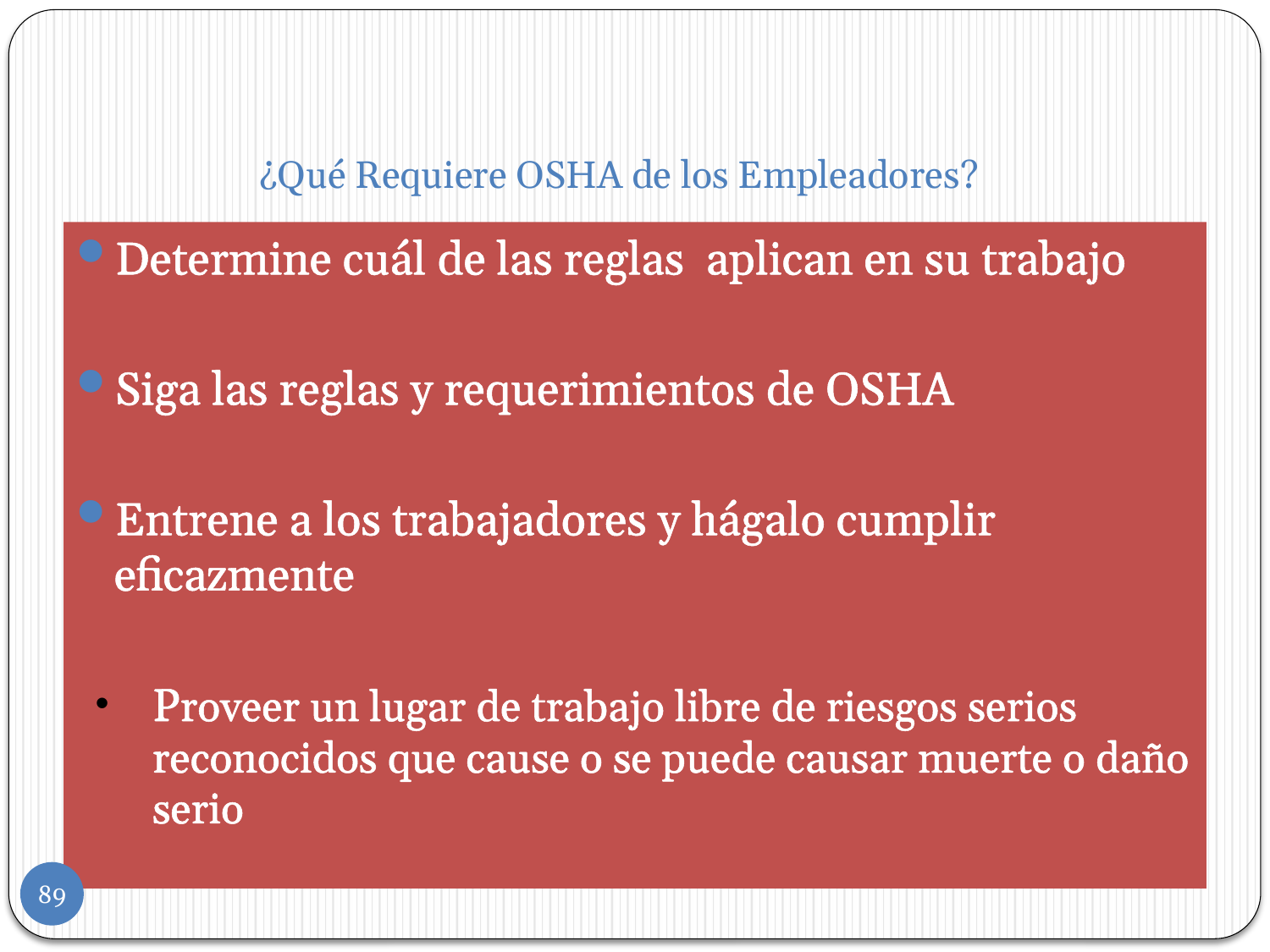

# ¿Qué Requiere OSHA de los Empleadores?
Determine cuál de las reglas  aplican en su trabajo

Siga las reglas y requerimientos de OSHA

Entrene a los trabajadores y hágalo cumplir eficazmente

Proveer un lugar de trabajo libre de riesgos serios reconocidos que cause o se puede causar muerte o daño serio

89